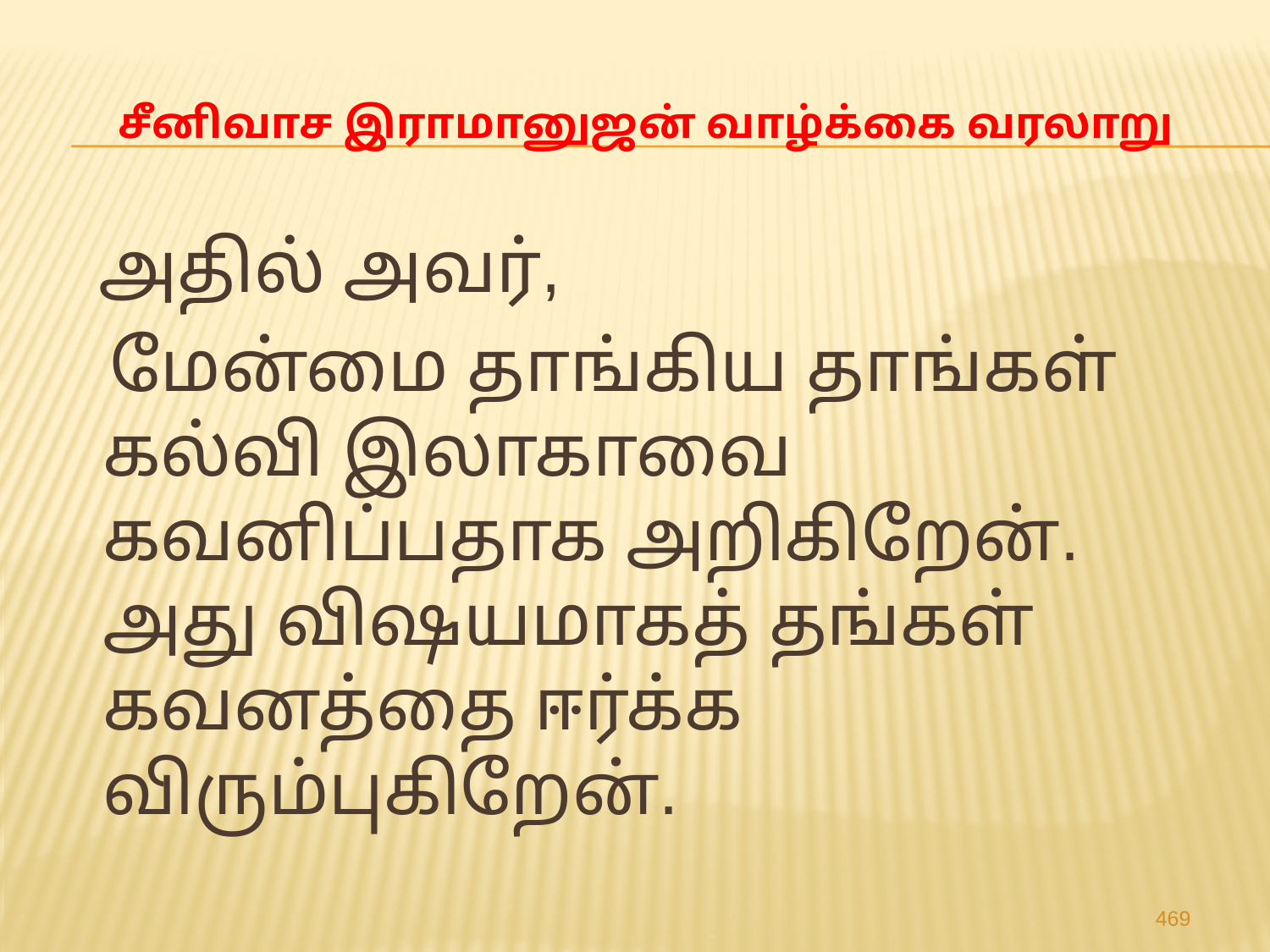

# சீனிவாச இராமானுஜன் வாழ்க்கை வரலாறு
   அதில் அவர்,
   மேன்மை தாங்கிய தாங்கள் கல்வி இலாகாவை கவனிப்பதாக அறிகிறேன். அது விஷயமாகத் தங்கள் கவனத்தை ஈர்க்க விரும்புகிறேன்.

469